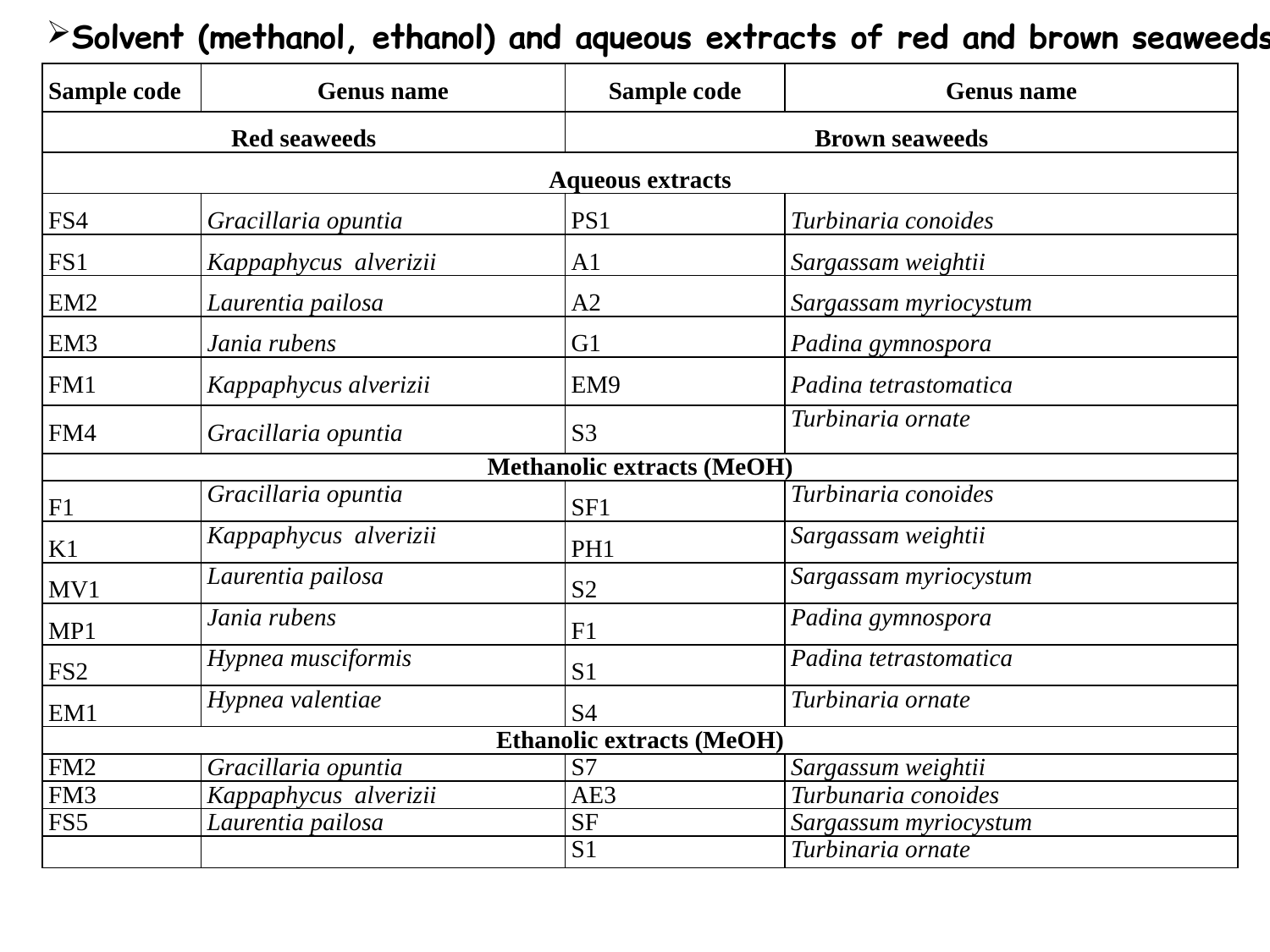

Solvent (methanol, ethanol) and aqueous extracts of red and brown seaweeds
| Sample code | Genus name | Sample code | Genus name |
| --- | --- | --- | --- |
| Red seaweeds |  | Brown seaweeds |  |
| Aqueous extracts |  |  |  |
| FS4 | Gracillaria opuntia | PS1 | Turbinaria conoides |
| FS1 | Kappaphycus alverizii | A1 | Sargassam weightii |
| EM2 | Laurentia pailosa | A2 | Sargassam myriocystum |
| EM3 | Jania rubens | G1 | Padina gymnospora |
| FM1 | Kappaphycus alverizii | EM9 | Padina tetrastomatica |
| FM4 | Gracillaria opuntia | S3 | Turbinaria ornate |
| Methanolic extracts (MeOH) |  |  |  |
| F1 | Gracillaria opuntia | SF1 | Turbinaria conoides |
| K1 | Kappaphycus alverizii | PH1 | Sargassam weightii |
| MV1 | Laurentia pailosa | S2 | Sargassam myriocystum |
| MP1 | Jania rubens | F1 | Padina gymnospora |
| FS2 | Hypnea musciformis | S1 | Padina tetrastomatica |
| EM1 | Hypnea valentiae | S4 | Turbinaria ornate |
| Ethanolic extracts (MeOH) |  |  |  |
| FM2 | Gracillaria opuntia | S7 | Sargassum weightii |
| FM3 | Kappaphycus alverizii | AE3 | Turbunaria conoides |
| FS5 | Laurentia pailosa | SF | Sargassum myriocystum |
|  |  | S1 | Turbinaria ornate |